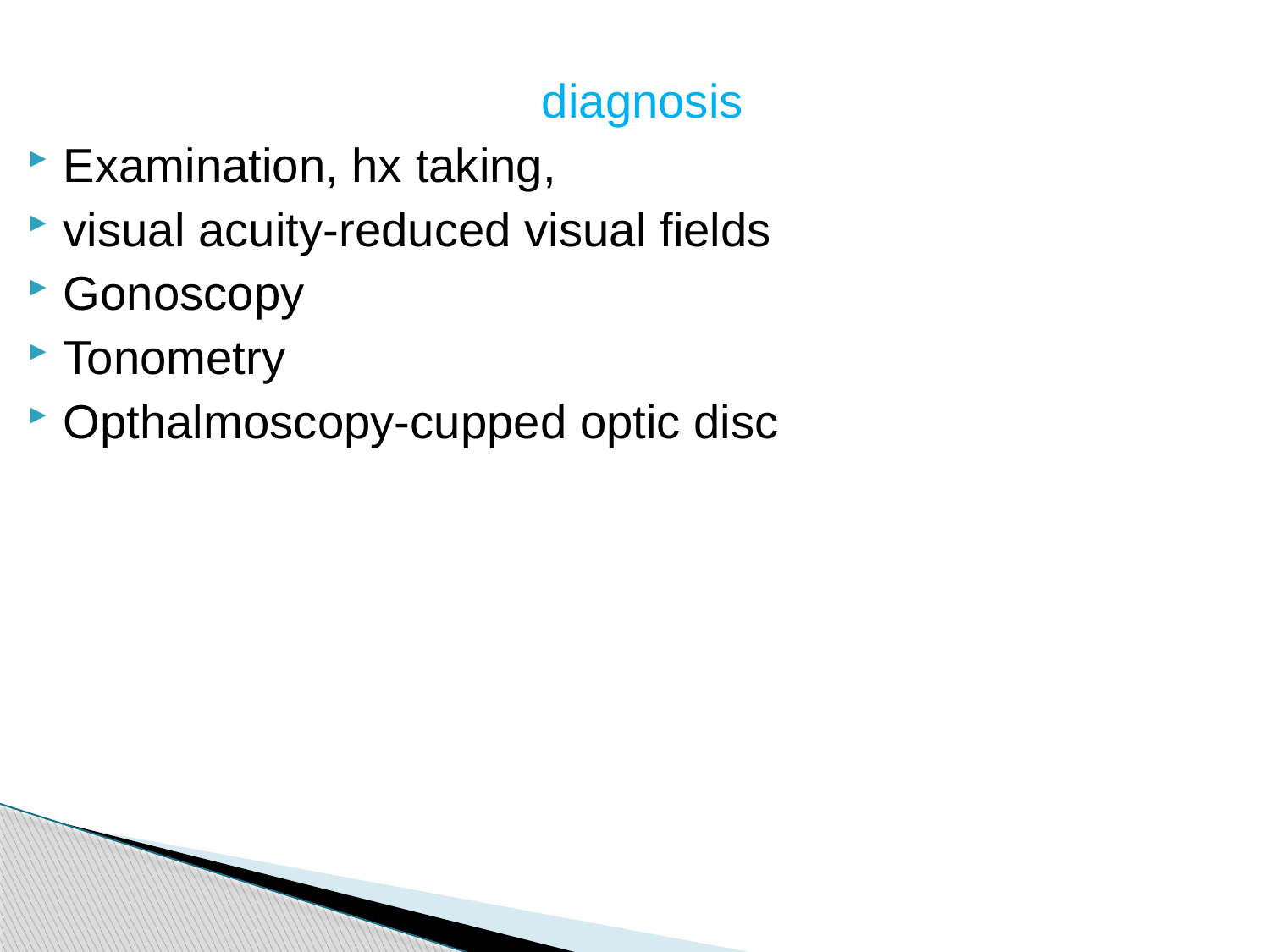

diagnosis
Examination, hx taking,
visual acuity-reduced visual fields
Gonoscopy
Tonometry
Opthalmoscopy-cupped optic disc